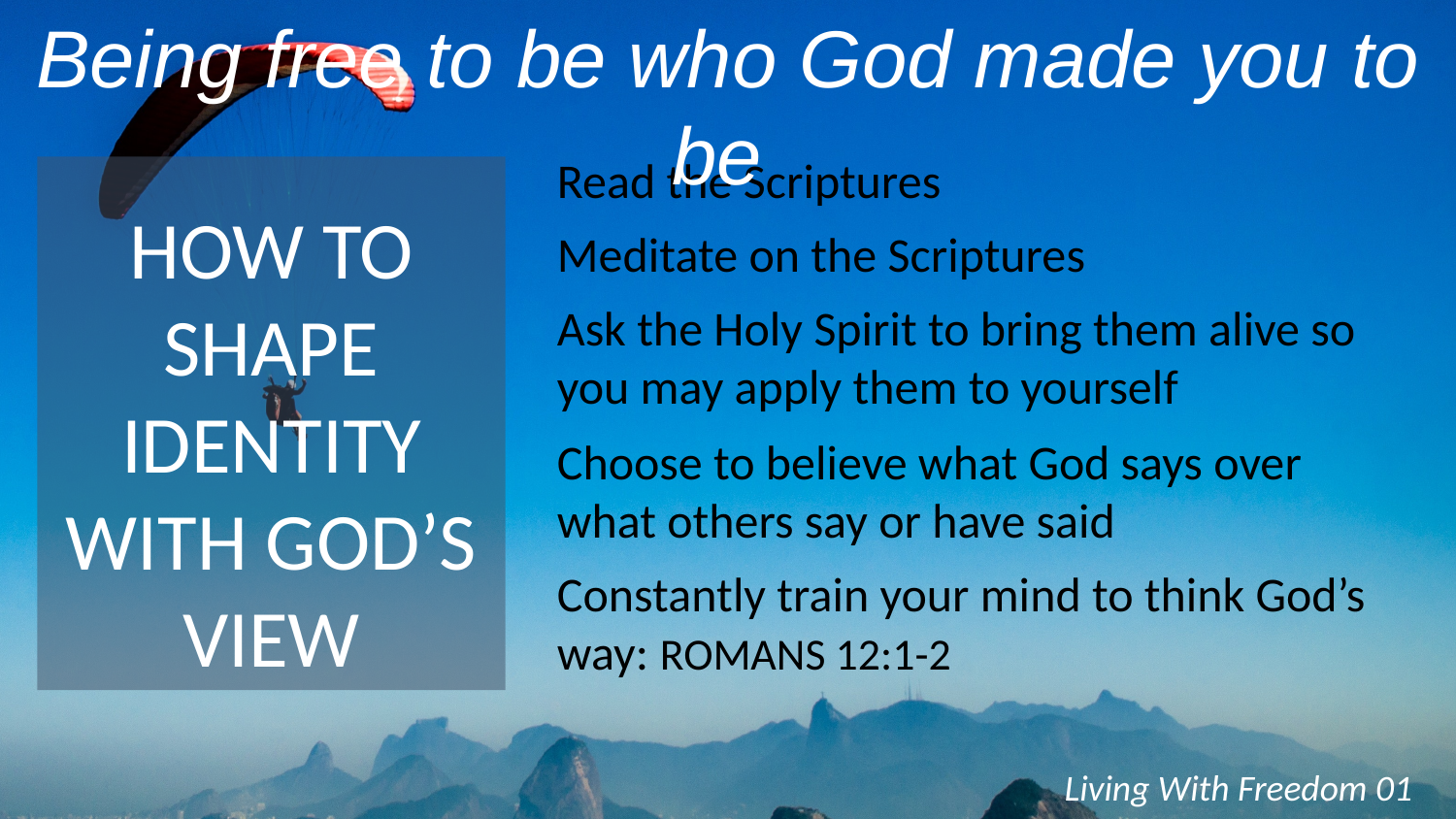

Being free to be who God made you to be
Read the Scriptures

HOW TO SHAPE IDENTITY WITH GOD’S VIEW
Meditate on the Scriptures
Ask the Holy Spirit to bring them alive so you may apply them to yourself
Choose to believe what God says over what others say or have said
Constantly train your mind to think God’s way: ROMANS 12:1-2
Living With Freedom 01